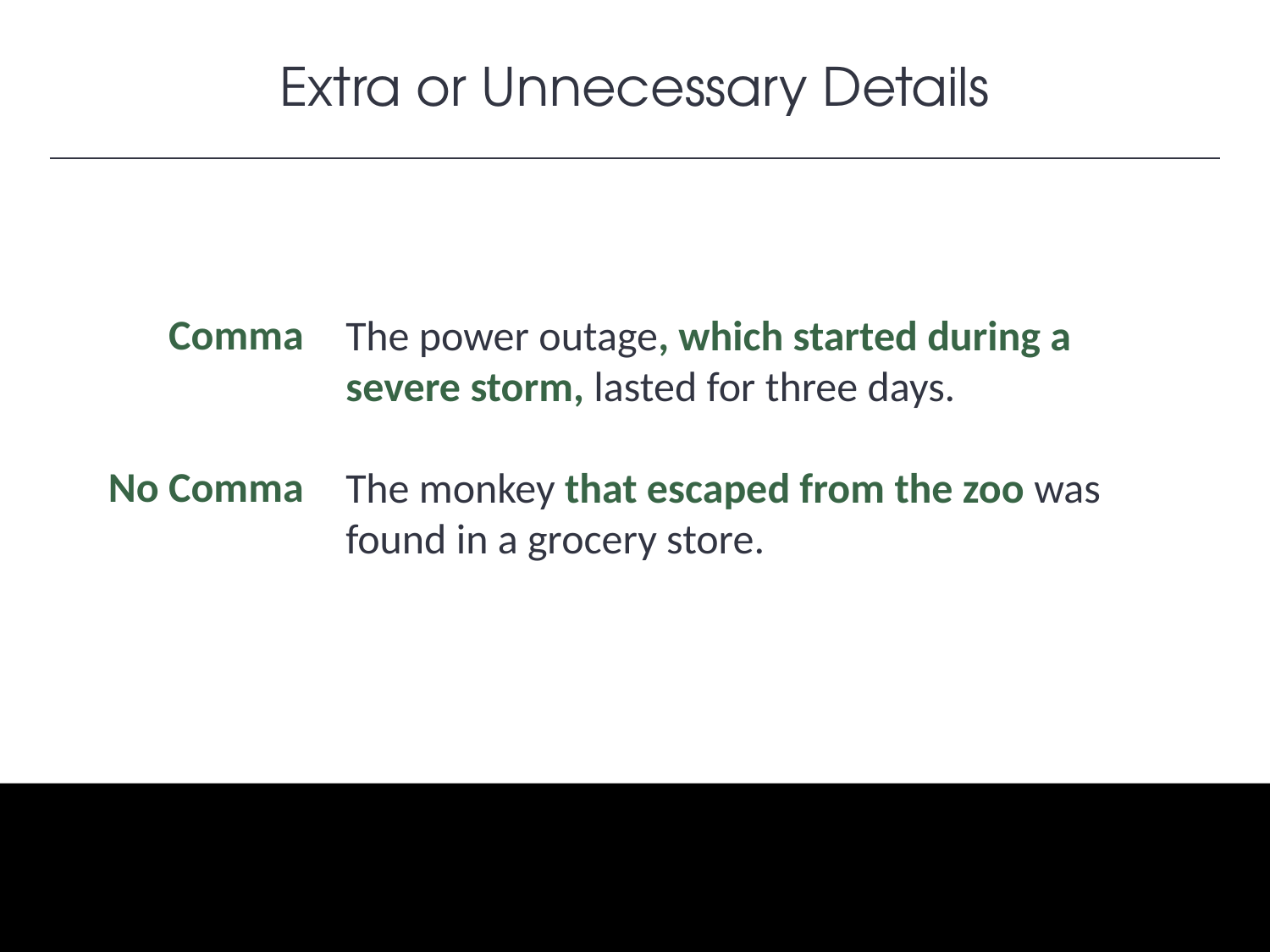

Extra or Unnecessary Details
HAWKES LEARNING
Comma

No Comma
The power outage, which started during a severe storm, lasted for three days.

The monkey that escaped from the zoo was found in a grocery store.